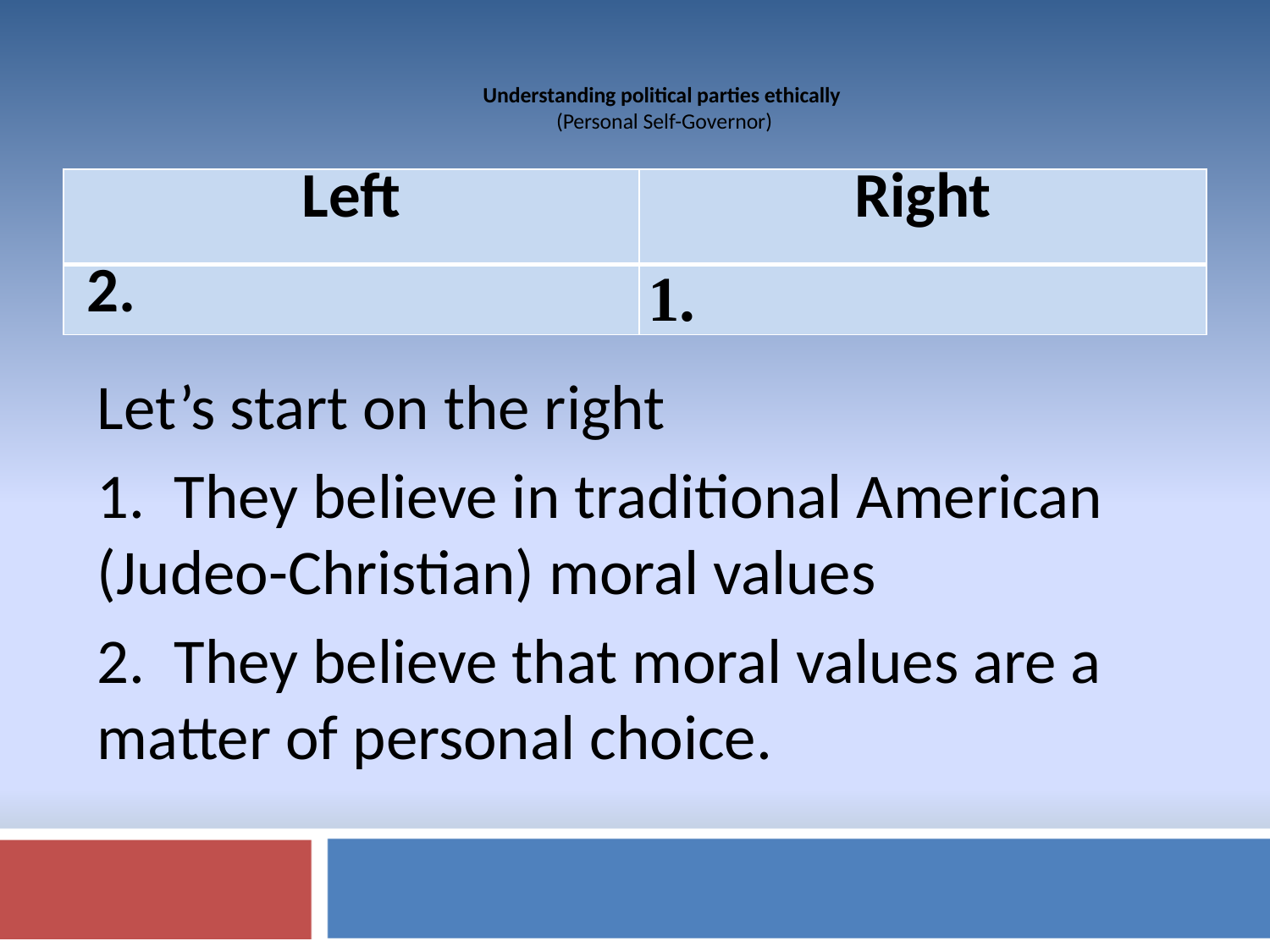

# Understanding political parties ethically (Personal Self-Governor)
| Left | Right |
| --- | --- |
| 2. | 1. |
Let’s start on the right
1.  They believe in traditional American (Judeo-Christian) moral values
2.  They believe that moral values are a matter of personal choice.